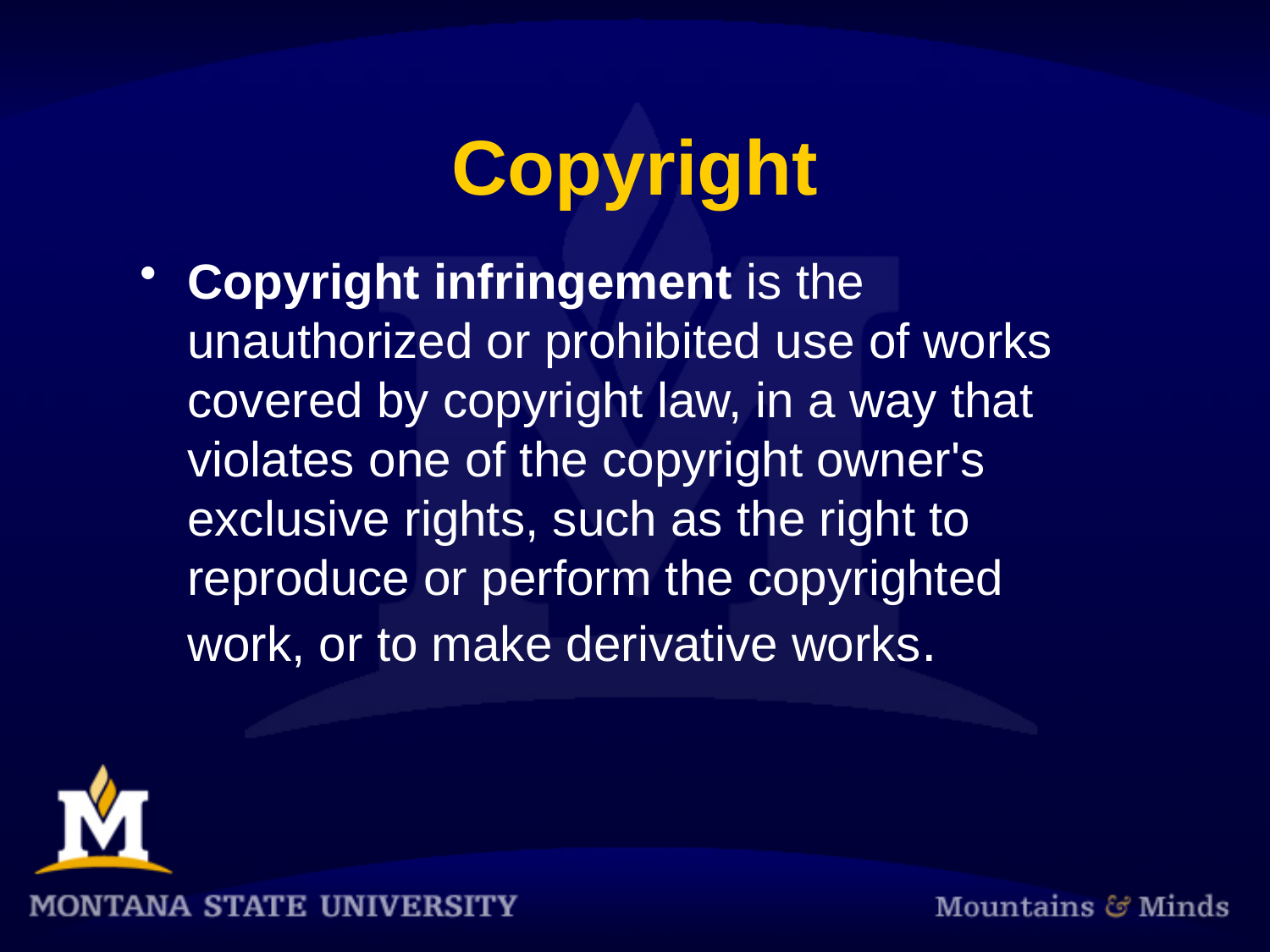

# Copyright
Copyright infringement is the unauthorized or prohibited use of works covered by copyright law, in a way that violates one of the copyright owner's exclusive rights, such as the right to reproduce or perform the copyrighted work, or to make derivative works.